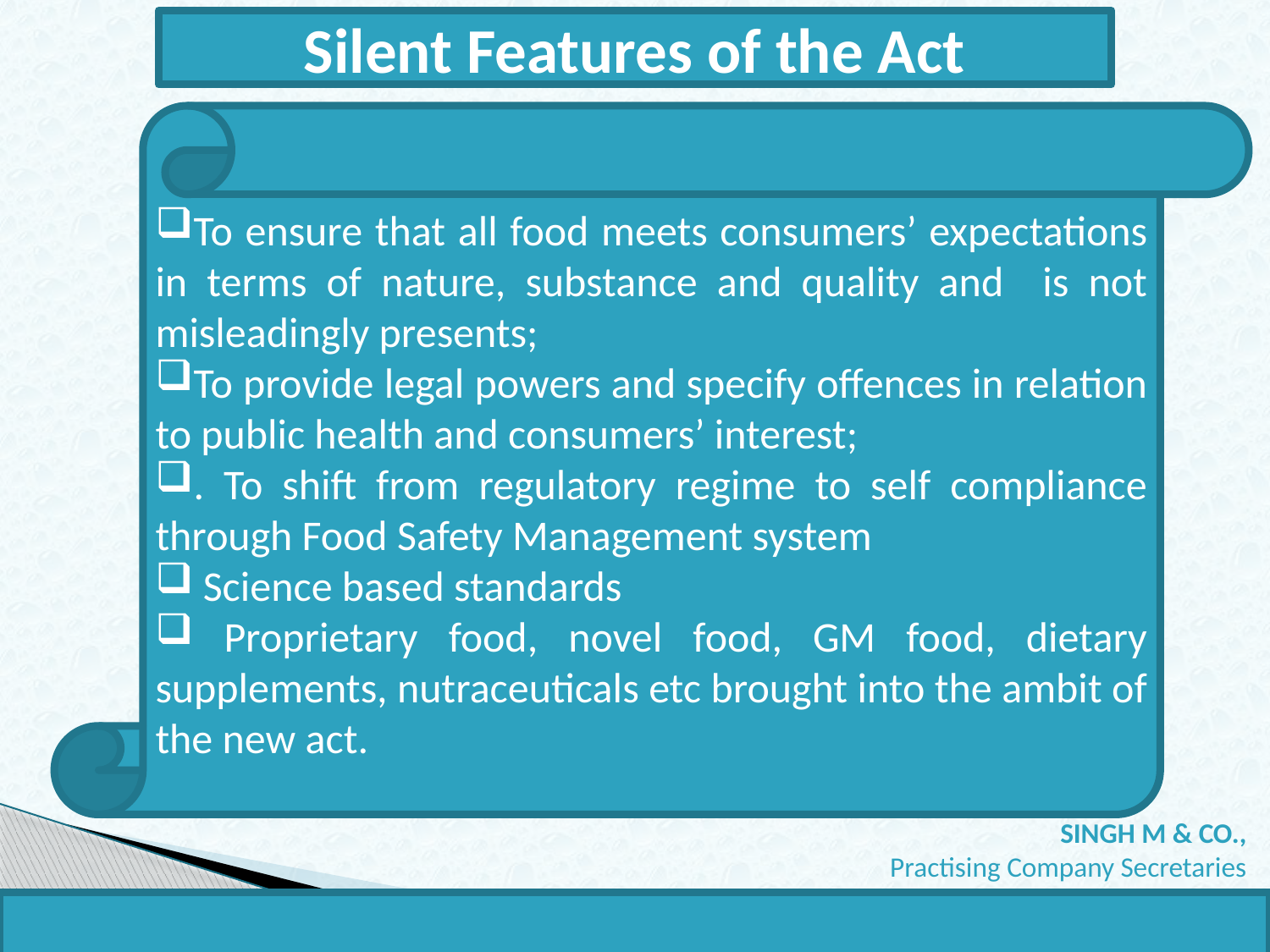

Silent Features of the Act

To ensure that all food meets consumers’ expectations in terms of nature, substance and quality and  is not misleadingly presents;
To provide legal powers and specify offences in relation to public health and consumers’ interest;
. To shift from regulatory regime to self compliance through Food Safety Management system
 Science based standards
 Proprietary food, novel food, GM food, dietary supplements, nutraceuticals etc brought into the ambit of the new act.

 SINGH M & CO.,
Practising Company Secretaries